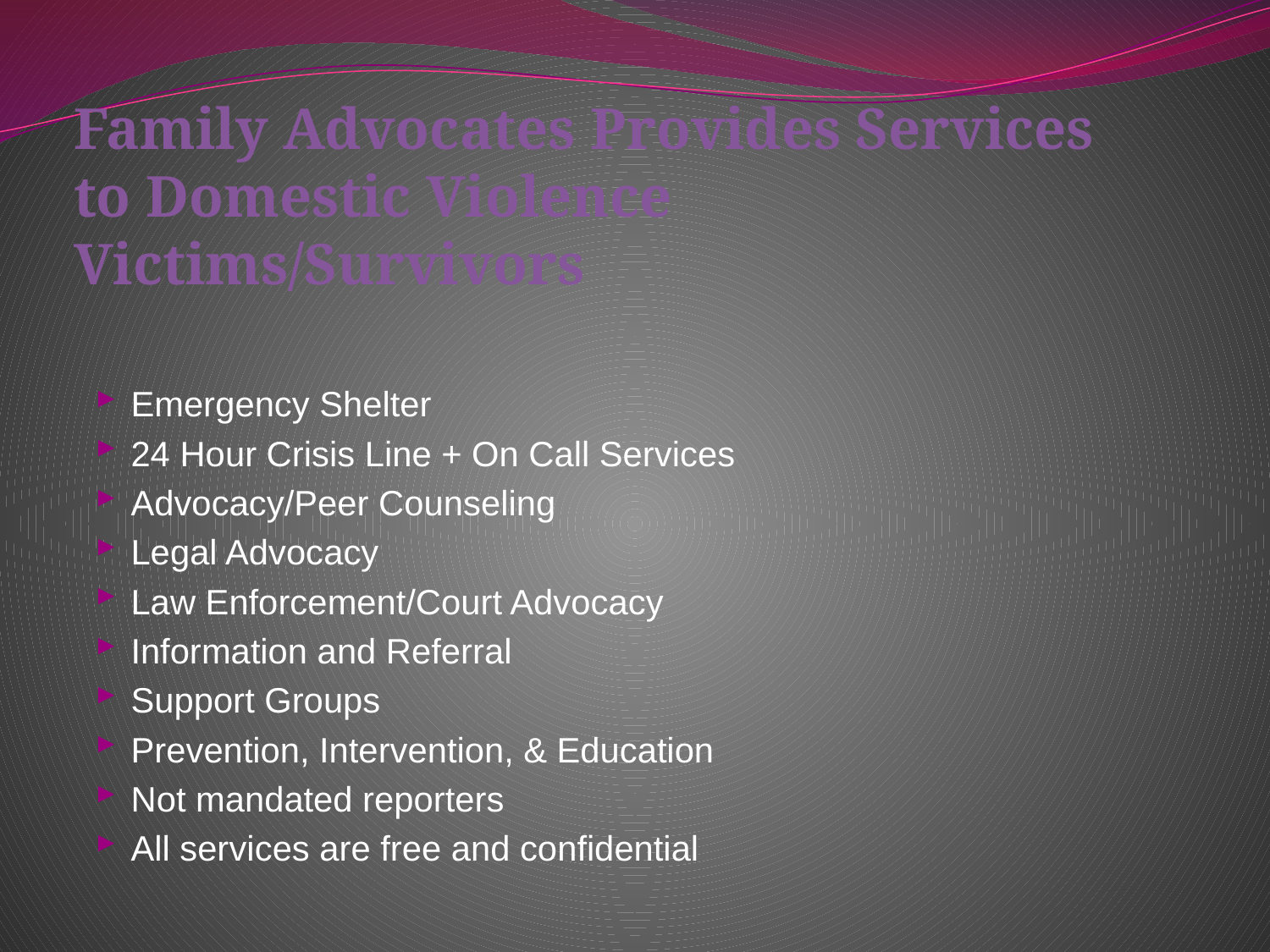

# Family Advocates Provides Services to Domestic Violence Victims/Survivors
Emergency Shelter
24 Hour Crisis Line + On Call Services
Advocacy/Peer Counseling
Legal Advocacy
Law Enforcement/Court Advocacy
Information and Referral
Support Groups
Prevention, Intervention, & Education
Not mandated reporters
All services are free and confidential